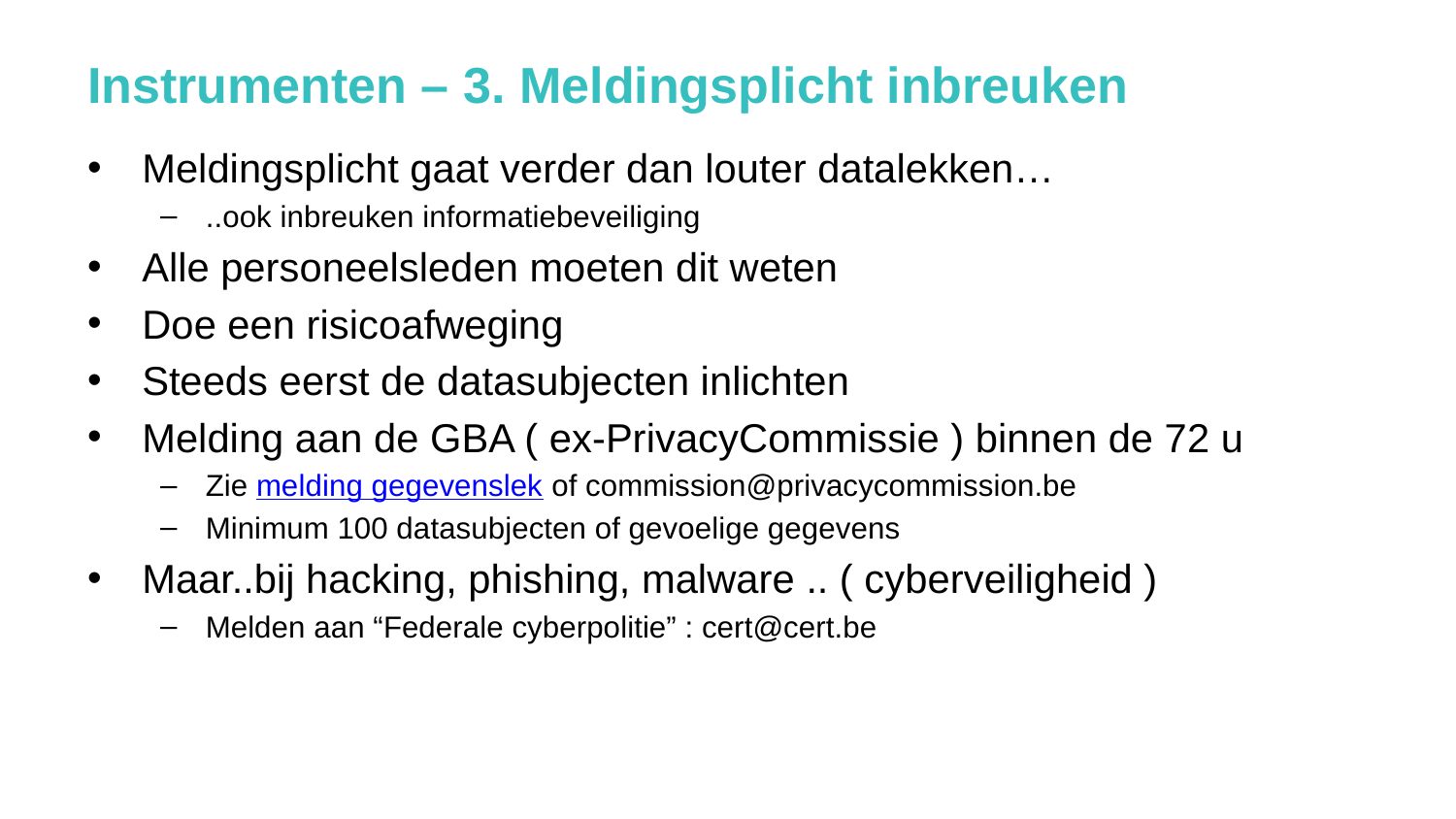

# Instrumenten – 3. Meldingsplicht inbreuken
Meldingsplicht gaat verder dan louter datalekken…
..ook inbreuken informatiebeveiliging
Alle personeelsleden moeten dit weten
Doe een risicoafweging
Steeds eerst de datasubjecten inlichten
Melding aan de GBA ( ex-PrivacyCommissie ) binnen de 72 u
Zie melding gegevenslek of commission@privacycommission.be
Minimum 100 datasubjecten of gevoelige gegevens
Maar..bij hacking, phishing, malware .. ( cyberveiligheid )
Melden aan “Federale cyberpolitie” : cert@cert.be